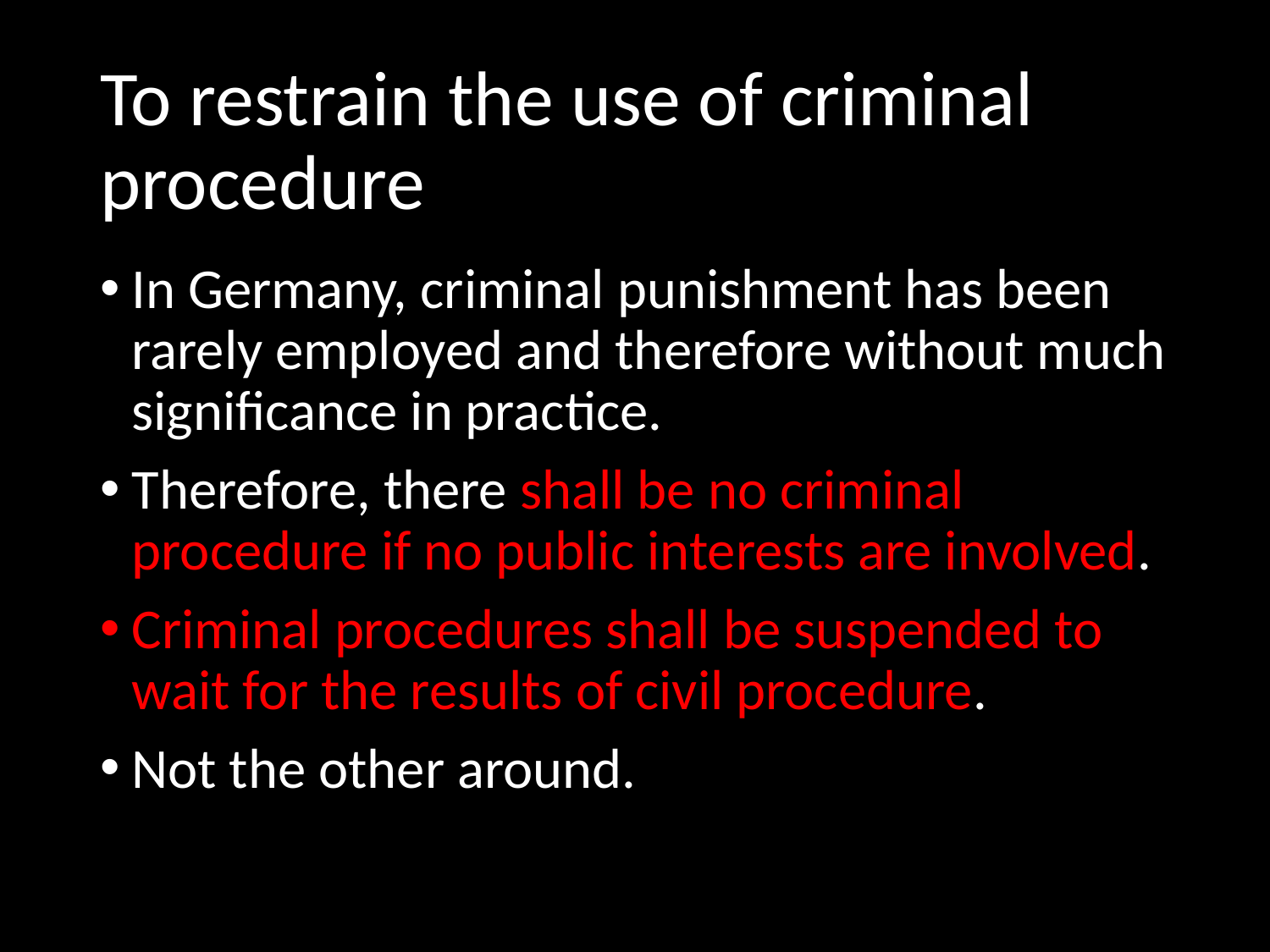

# To restrain the use of criminal procedure
In Germany, criminal punishment has been rarely employed and therefore without much significance in practice.
Therefore, there shall be no criminal procedure if no public interests are involved.
Criminal procedures shall be suspended to wait for the results of civil procedure.
Not the other around.